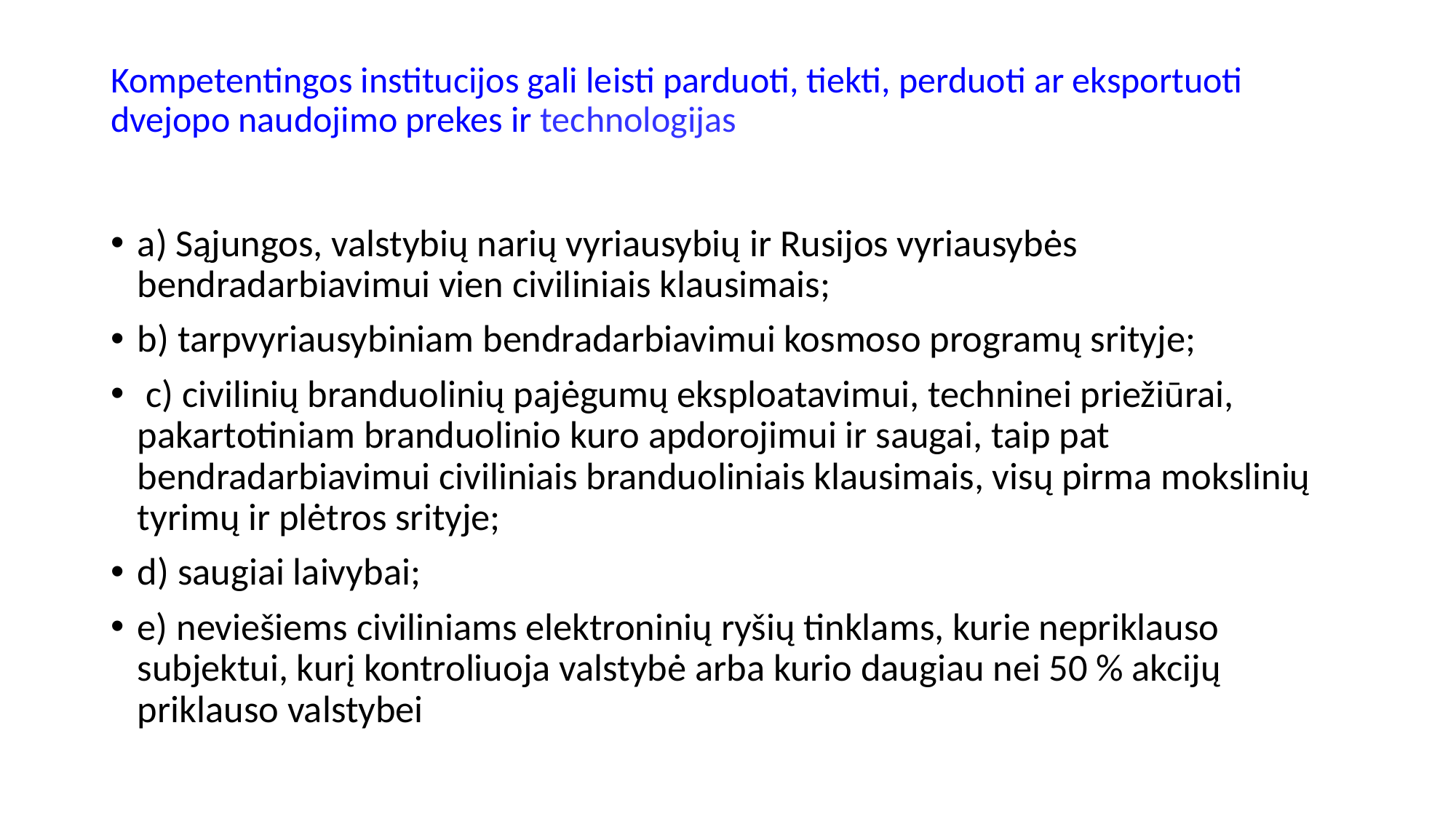

# Kompetentingos institucijos gali leisti parduoti, tiekti, perduoti ar eksportuoti dvejopo naudojimo prekes ir technologijas
a) Sąjungos, valstybių narių vyriausybių ir Rusijos vyriausybės bendradarbiavimui vien civiliniais klausimais;
b) tarpvyriausybiniam bendradarbiavimui kosmoso programų srityje;
 c) civilinių branduolinių pajėgumų eksploatavimui, techninei priežiūrai, pakartotiniam branduolinio kuro apdorojimui ir saugai, taip pat bendradarbiavimui civiliniais branduoliniais klausimais, visų pirma mokslinių tyrimų ir plėtros srityje;
d) saugiai laivybai;
e) neviešiems civiliniams elektroninių ryšių tinklams, kurie nepriklauso subjektui, kurį kontroliuoja valstybė arba kurio daugiau nei 50 % akcijų priklauso valstybei